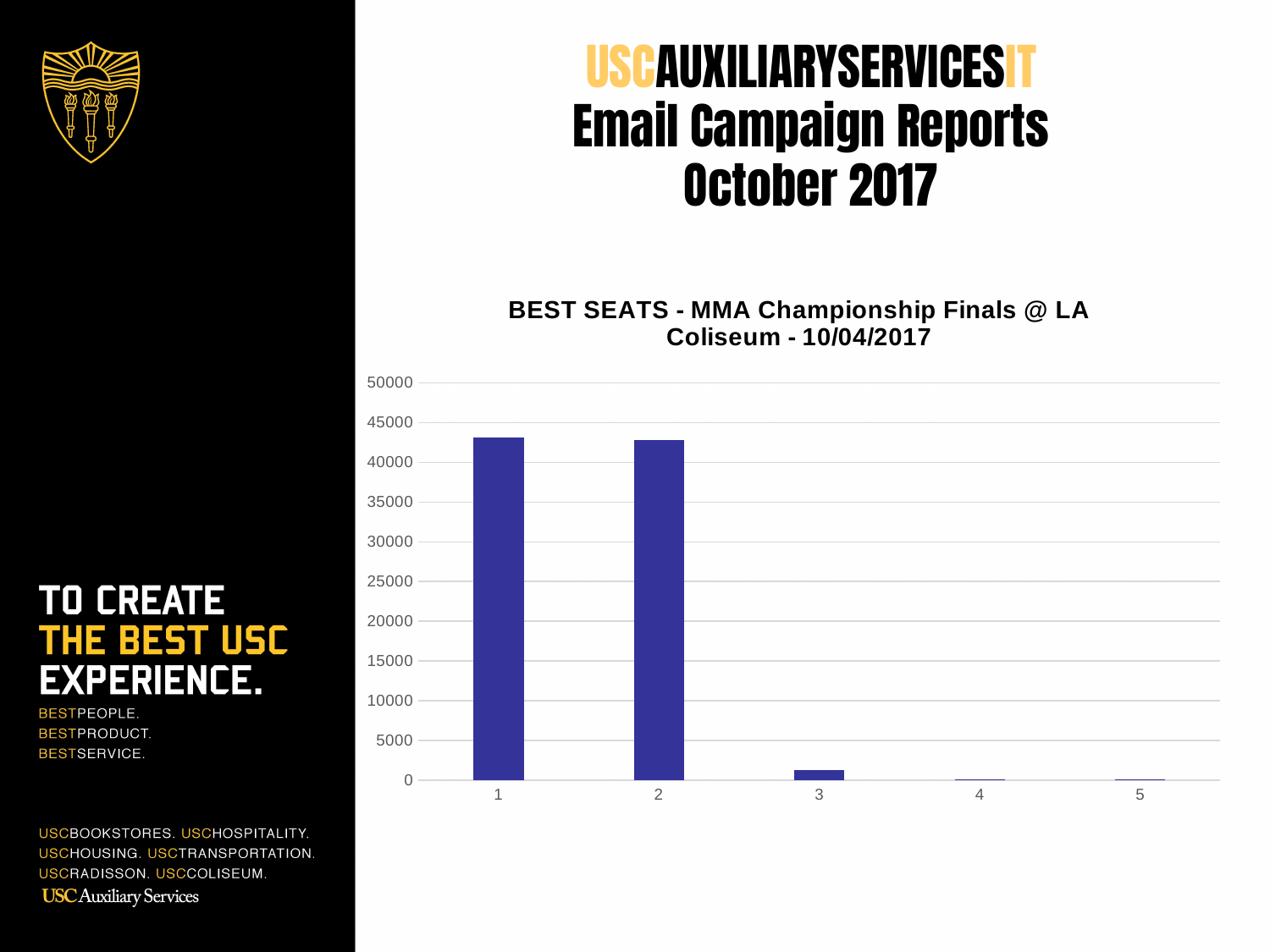

USCAUXILIARYSERVICESIT
Email Campaign Reports
October 2017

### Chart:

| Category | COL List |
|---|---|